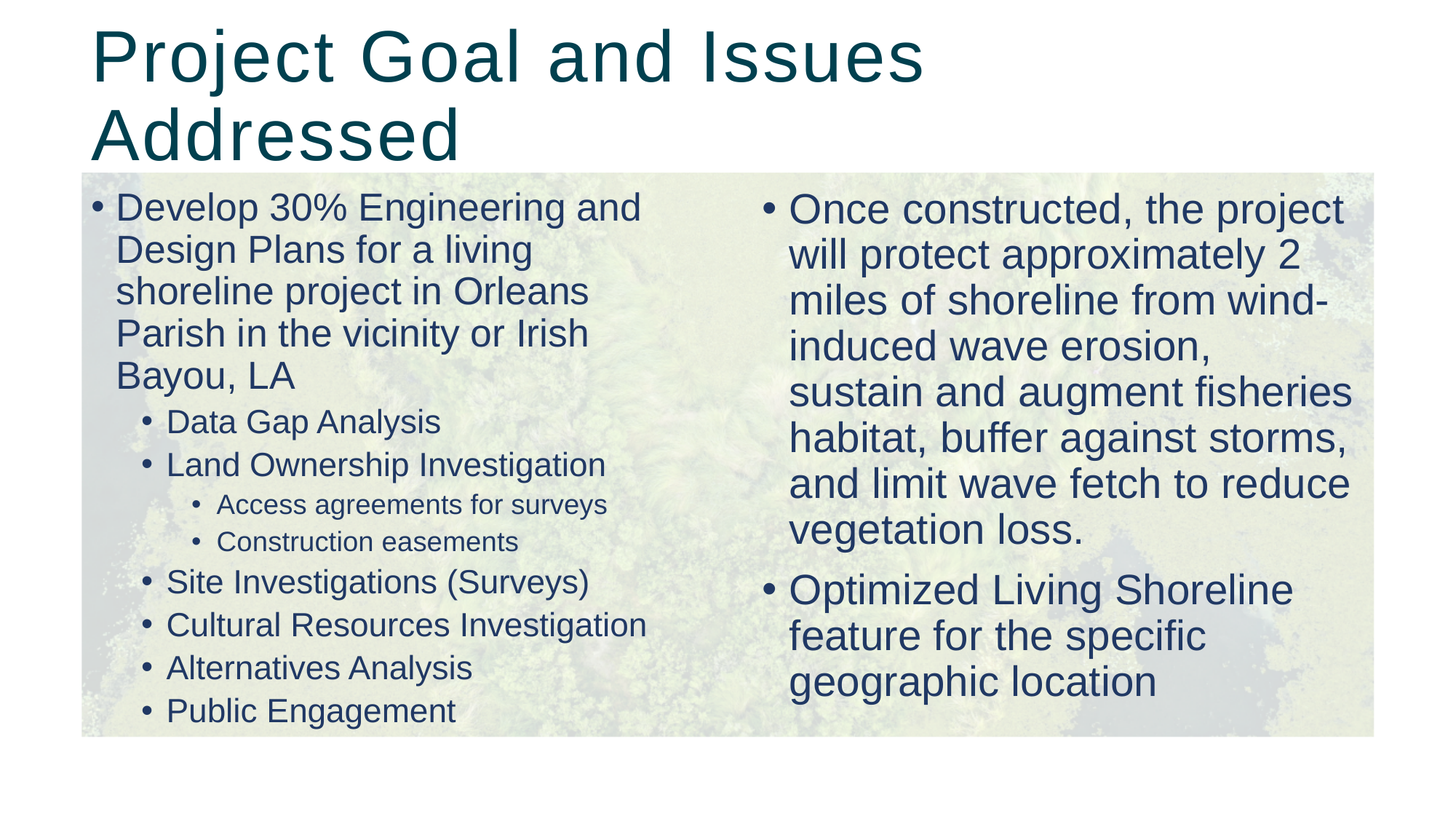

Project Goal and Issues Addressed
Develop 30% Engineering and Design Plans for a living shoreline project in Orleans Parish in the vicinity or Irish Bayou, LA
Data Gap Analysis
Land Ownership Investigation
Access agreements for surveys
Construction easements
Site Investigations (Surveys)
Cultural Resources Investigation
Alternatives Analysis
Public Engagement

Once constructed, the project will protect approximately 2 miles of shoreline from wind-induced wave erosion, sustain and augment fisheries habitat, buffer against storms, and limit wave fetch to reduce vegetation loss.
Optimized Living Shoreline feature for the specific geographic location